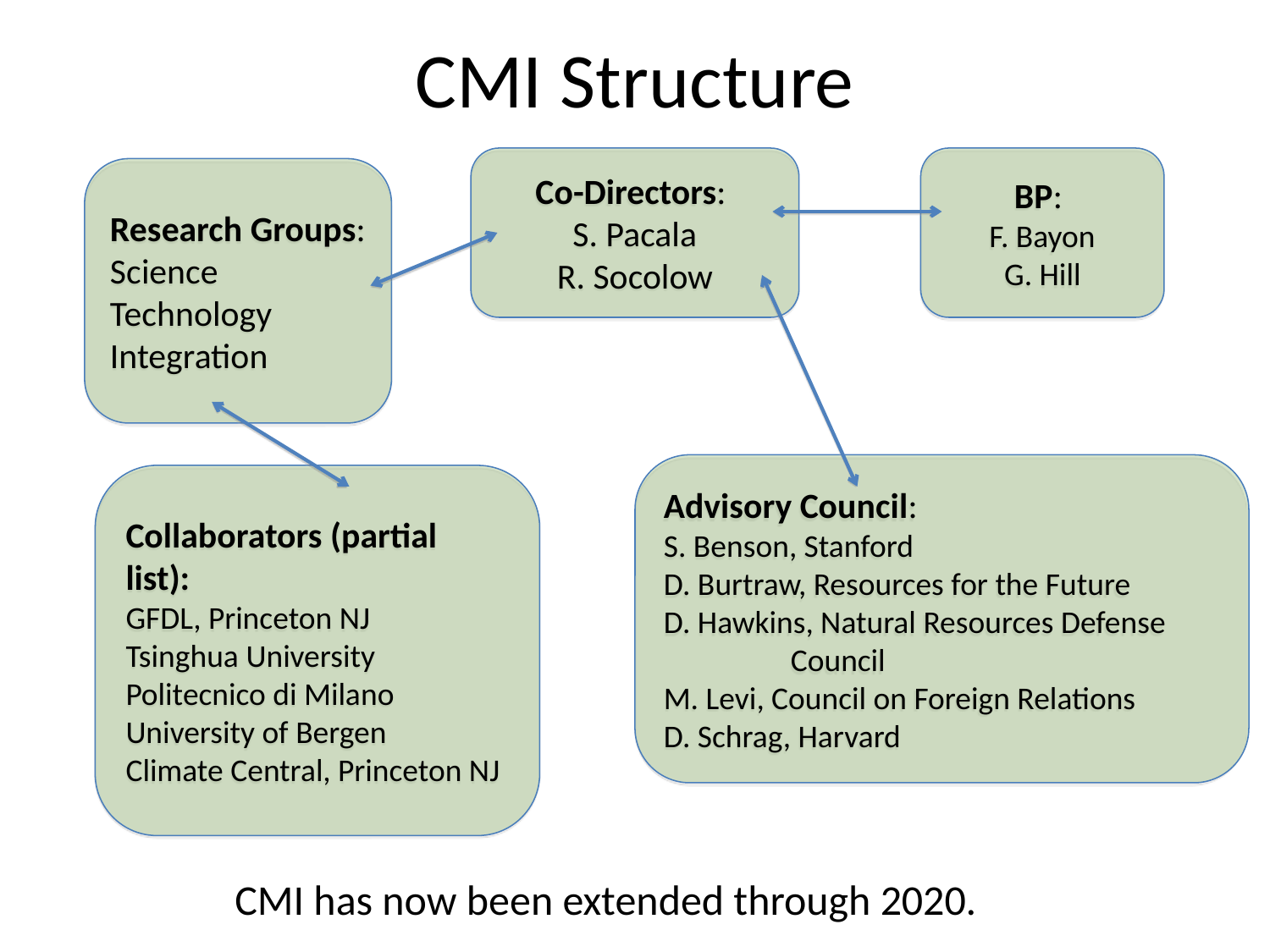

# CMI Structure
Co-Directors:
S. Pacala
R. Socolow
BP:
F. Bayon
G. Hill
Research Groups:
Science
Technology
Integration
Advisory Council:
S. Benson, Stanford
D. Burtraw, Resources for the Future
D. Hawkins, Natural Resources Defense     	Council
M. Levi, Council on Foreign Relations
D. Schrag, Harvard
Collaborators (partial list):
GFDL, Princeton NJ
Tsinghua University
Politecnico di Milano
University of Bergen
Climate Central, Princeton NJ
CMI has now been extended through 2020.